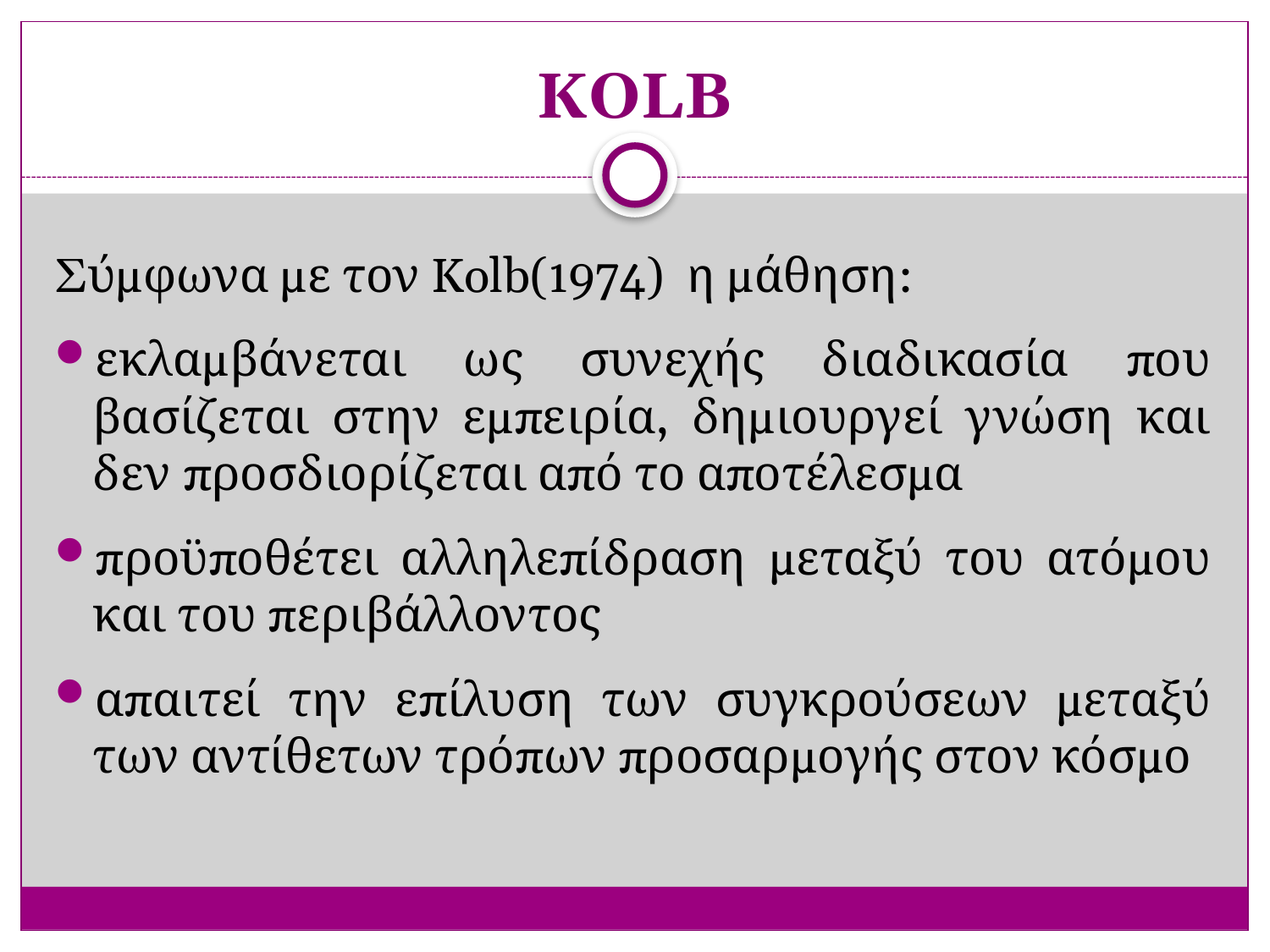

# KOLB
Σύμφωνα με τον Kolb(1974)  η μάθηση:
εκλαμβάνεται ως συνεχής διαδικασία που βασίζεται στην εμπειρία, δημιουργεί γνώση και δεν προσδιορίζεται από το αποτέλεσμα
προϋποθέτει αλληλεπίδραση μεταξύ του ατόμου και του περιβάλλοντος
απαιτεί την επίλυση των συγκρούσεων μεταξύ των αντίθετων τρόπων προσαρμογής στον κόσμο